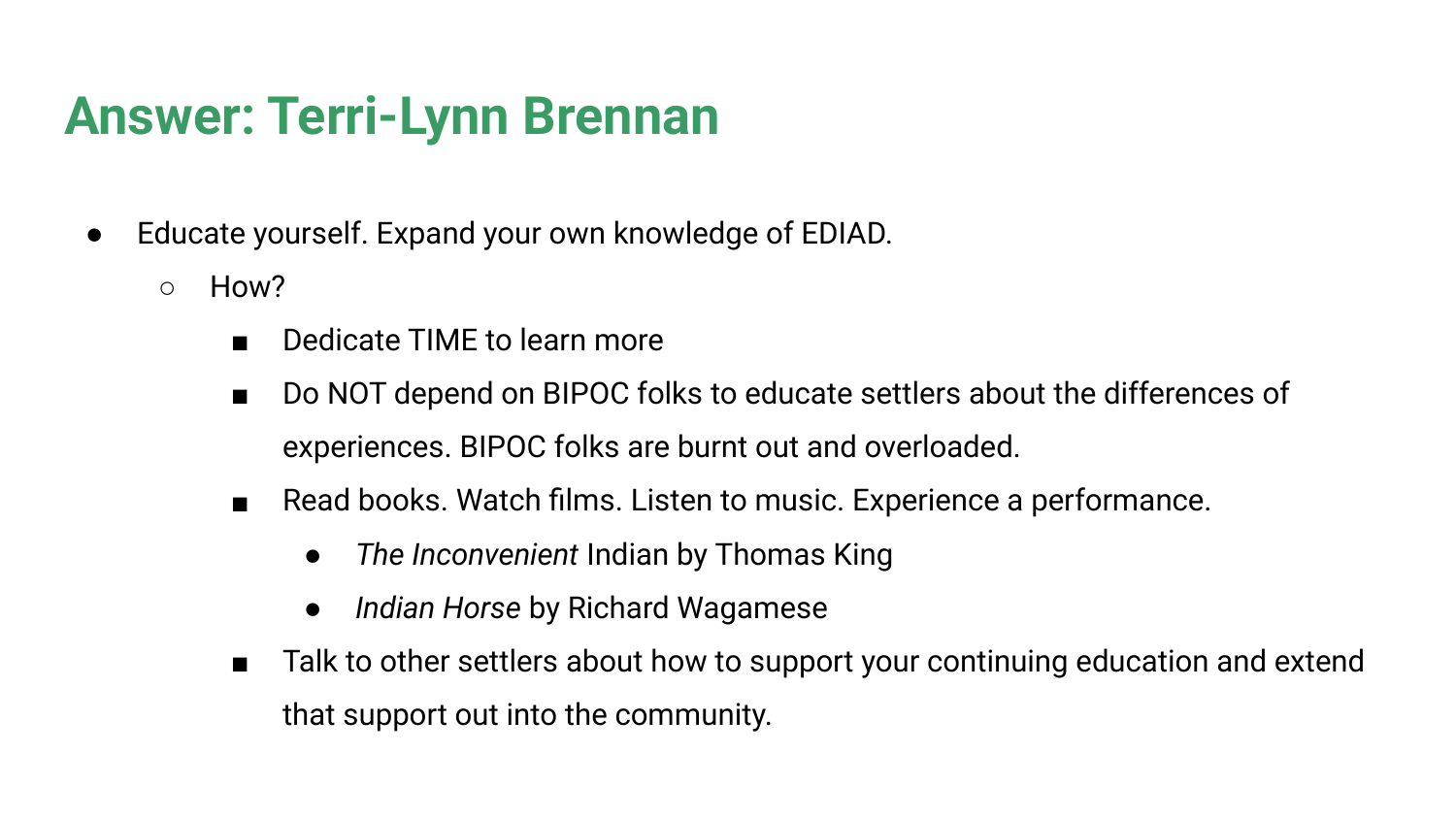

# Answer: Terri-Lynn Brennan
Educate yourself. Expand your own knowledge of EDIAD.
How?
Dedicate TIME to learn more
Do NOT depend on BIPOC folks to educate settlers about the differences of experiences. BIPOC folks are burnt out and overloaded.
Read books. Watch films. Listen to music. Experience a performance.
The Inconvenient Indian by Thomas King
Indian Horse by Richard Wagamese
Talk to other settlers about how to support your continuing education and extend that support out into the community.